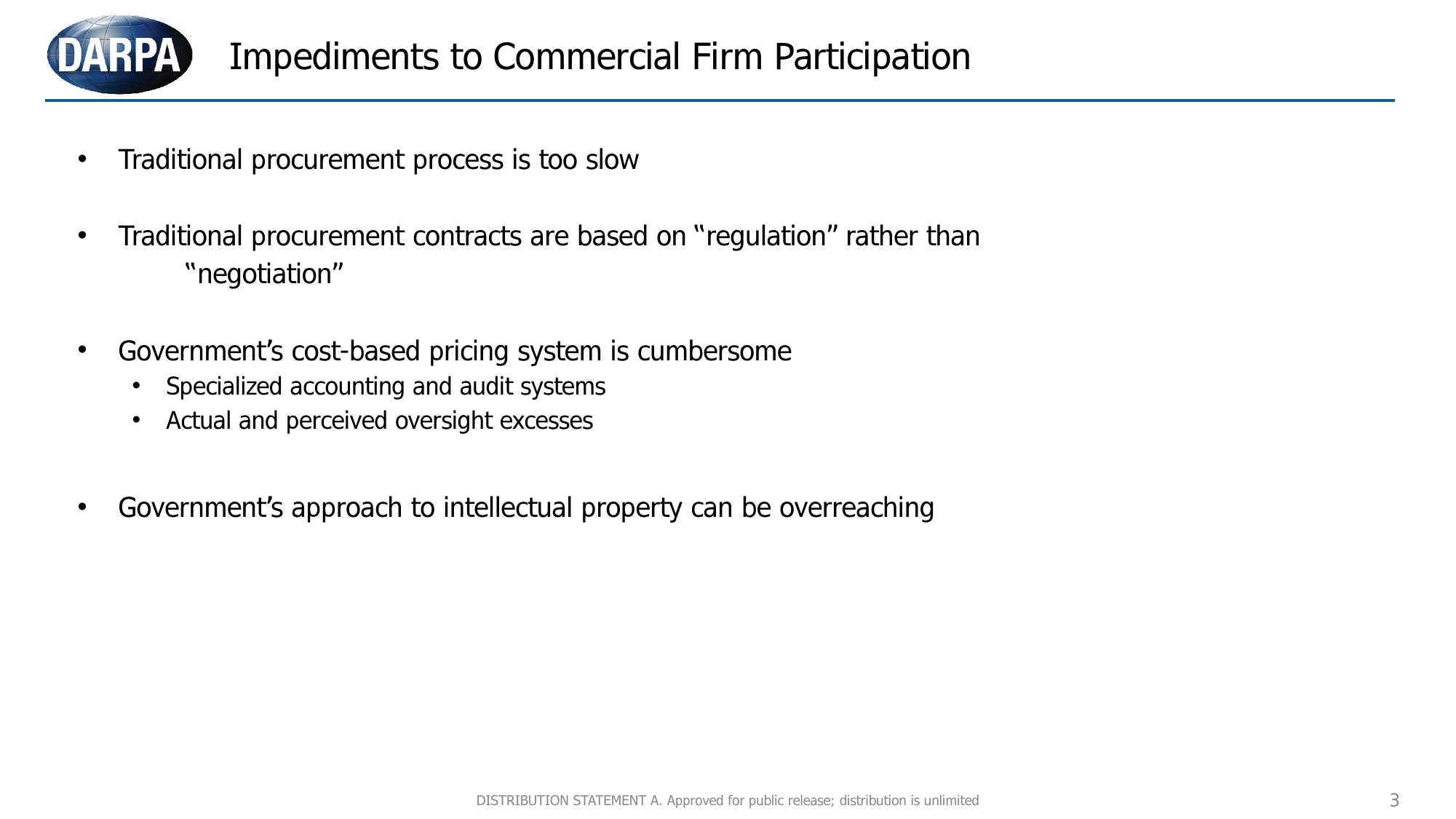

# Impediments to Commercial Firm Participation
Traditional procurement process is too slow

Traditional procurement contracts are based on “regulation” rather than
	“negotiation”

Government’s cost-based pricing system is cumbersome
Specialized accounting and audit systems
Actual and perceived oversight excesses

Government’s approach to intellectual property can be overreaching
DISTRIBUTION STATEMENT A. Approved for public release; distribution is unlimited
3